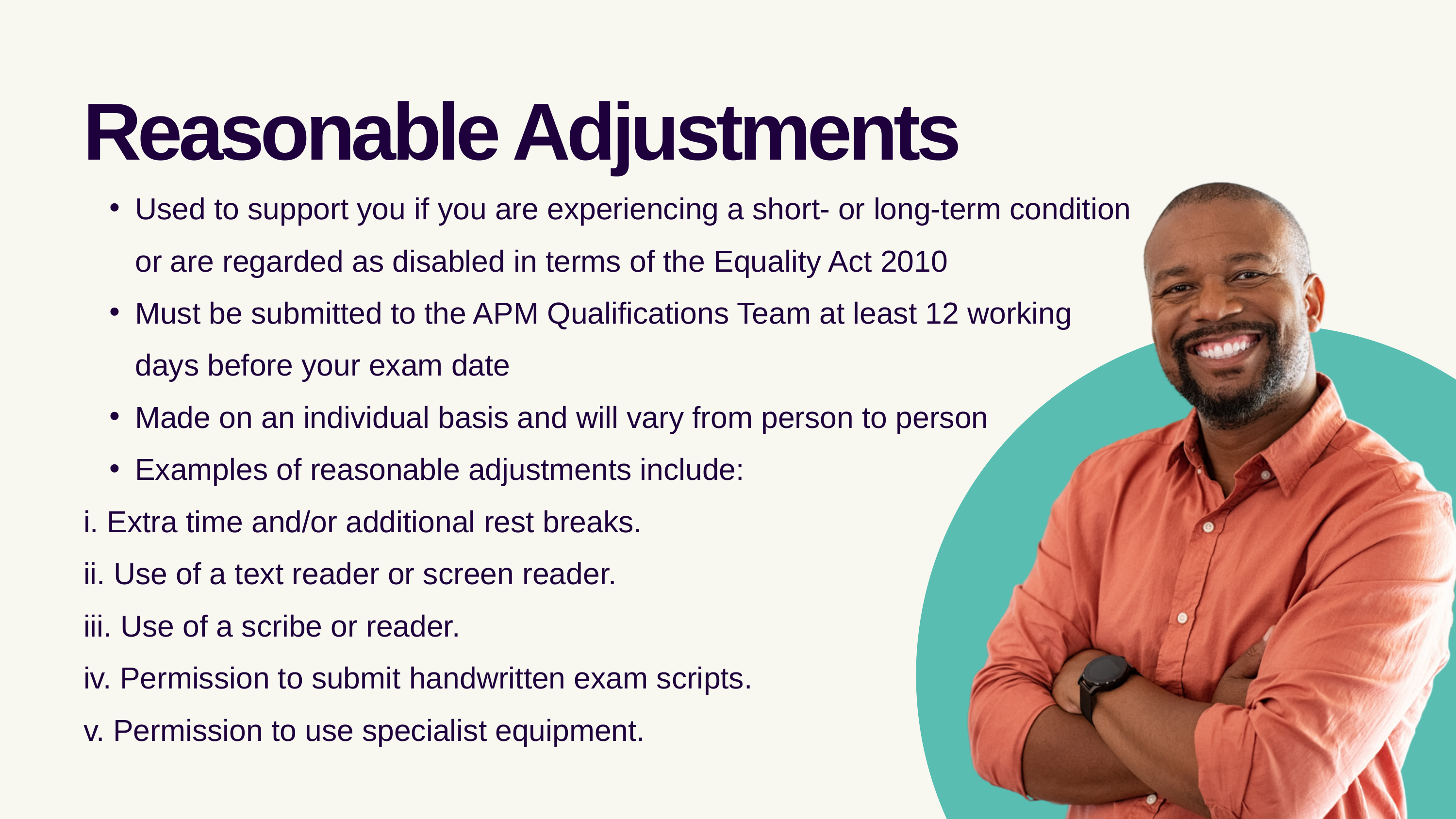

Reasonable Adjustments
Used to support you if you are experiencing a short- or long-term condition or are regarded as disabled in terms of the Equality Act 2010
Must be submitted to the APM Qualifications Team at least 12 working days before your exam date
Made on an individual basis and will vary from person to person
Examples of reasonable adjustments include:
i. Extra time and/or additional rest breaks.
ii. Use of a text reader or screen reader.
iii. Use of a scribe or reader.
iv. Permission to submit handwritten exam scripts.
v. Permission to use specialist equipment.